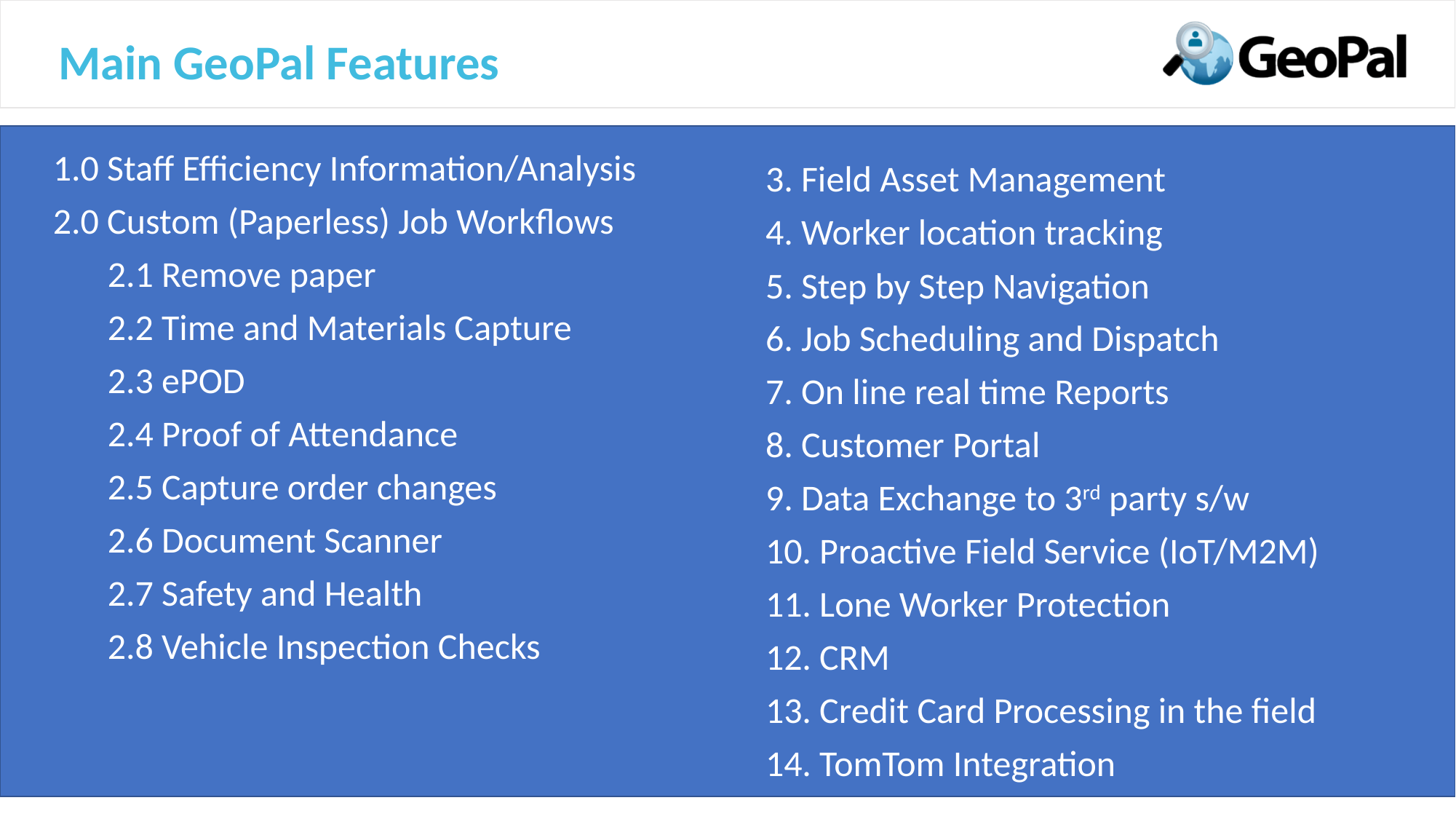

# Main GeoPal Features

1.0 Staff Efficiency Information/Analysis
2.0 Custom (Paperless) Job Workflows
2.1 Remove paper
2.2 Time and Materials Capture
2.3 ePOD
2.4 Proof of Attendance
2.5 Capture order changes
2.6 Document Scanner
2.7 Safety and Health
2.8 Vehicle Inspection Checks

3. Field Asset Management
4. Worker location tracking
5. Step by Step Navigation
6. Job Scheduling and Dispatch
7. On line real time Reports
8. Customer Portal
9. Data Exchange to 3rd party s/w
10. Proactive Field Service (IoT/M2M)
11. Lone Worker Protection
12. CRM
13. Credit Card Processing in the field
14. TomTom Integration